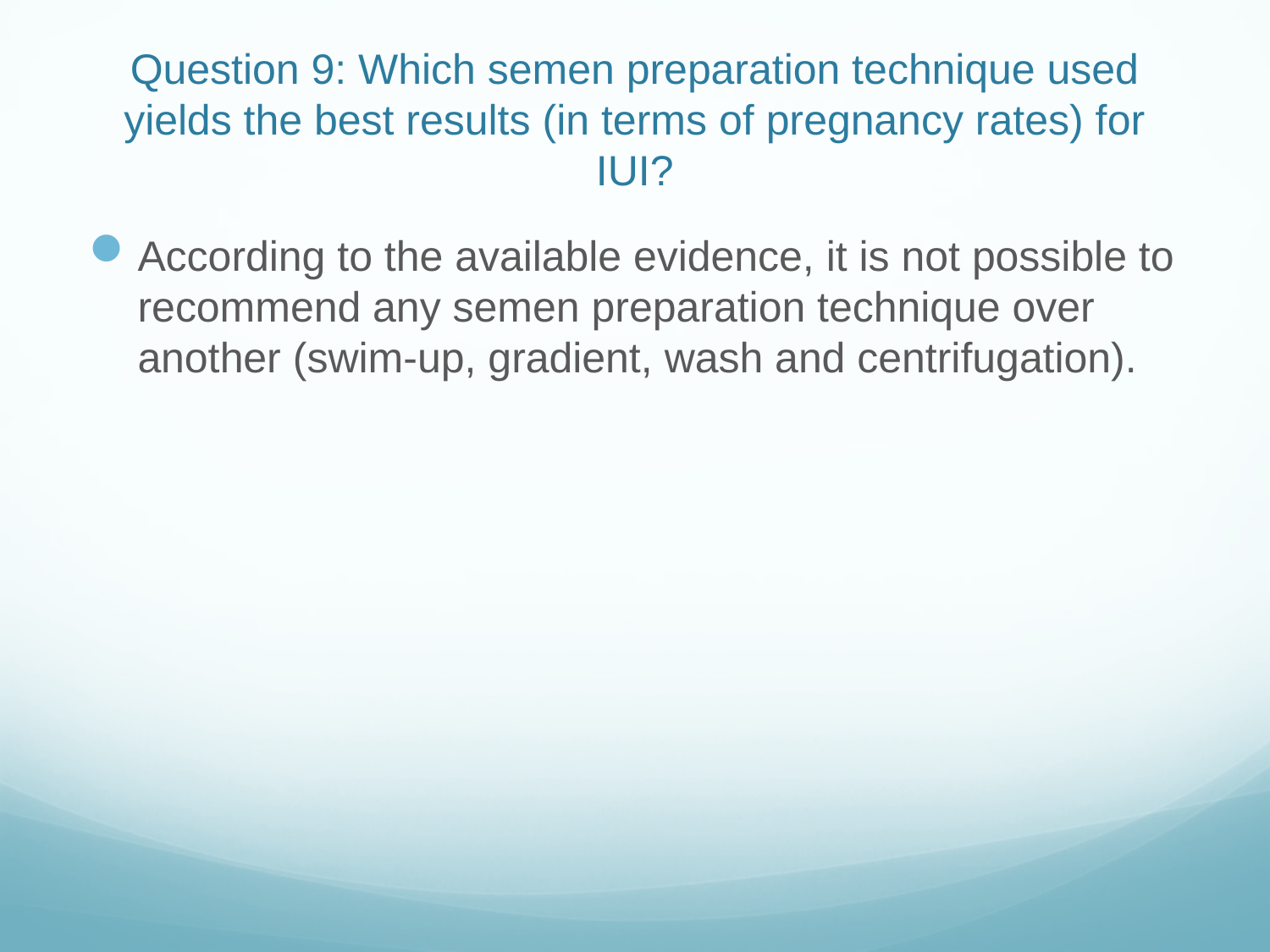

# Question 9: Which semen preparation technique used yields the best results (in terms of pregnancy rates) for IUI?
According to the available evidence, it is not possible to recommend any semen preparation technique over another (swim-up, gradient, wash and centrifugation).